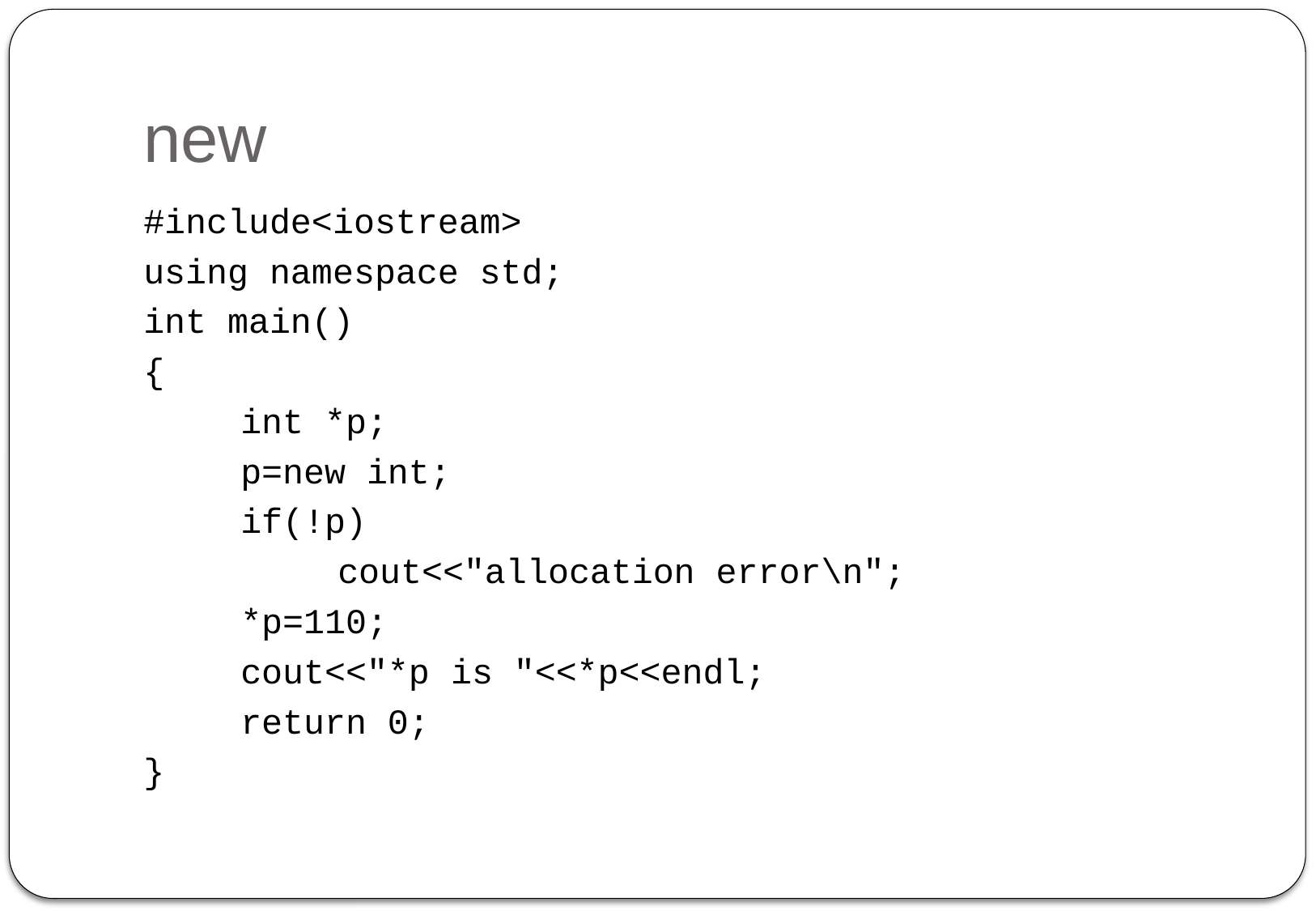

# new
#include<iostream>
using namespace std;
int main()
{
	int *p;
	p=new int;
	if(!p)
		cout<<"allocation error\n";
	*p=110;
	cout<<"*p is "<<*p<<endl;
	return 0;
}